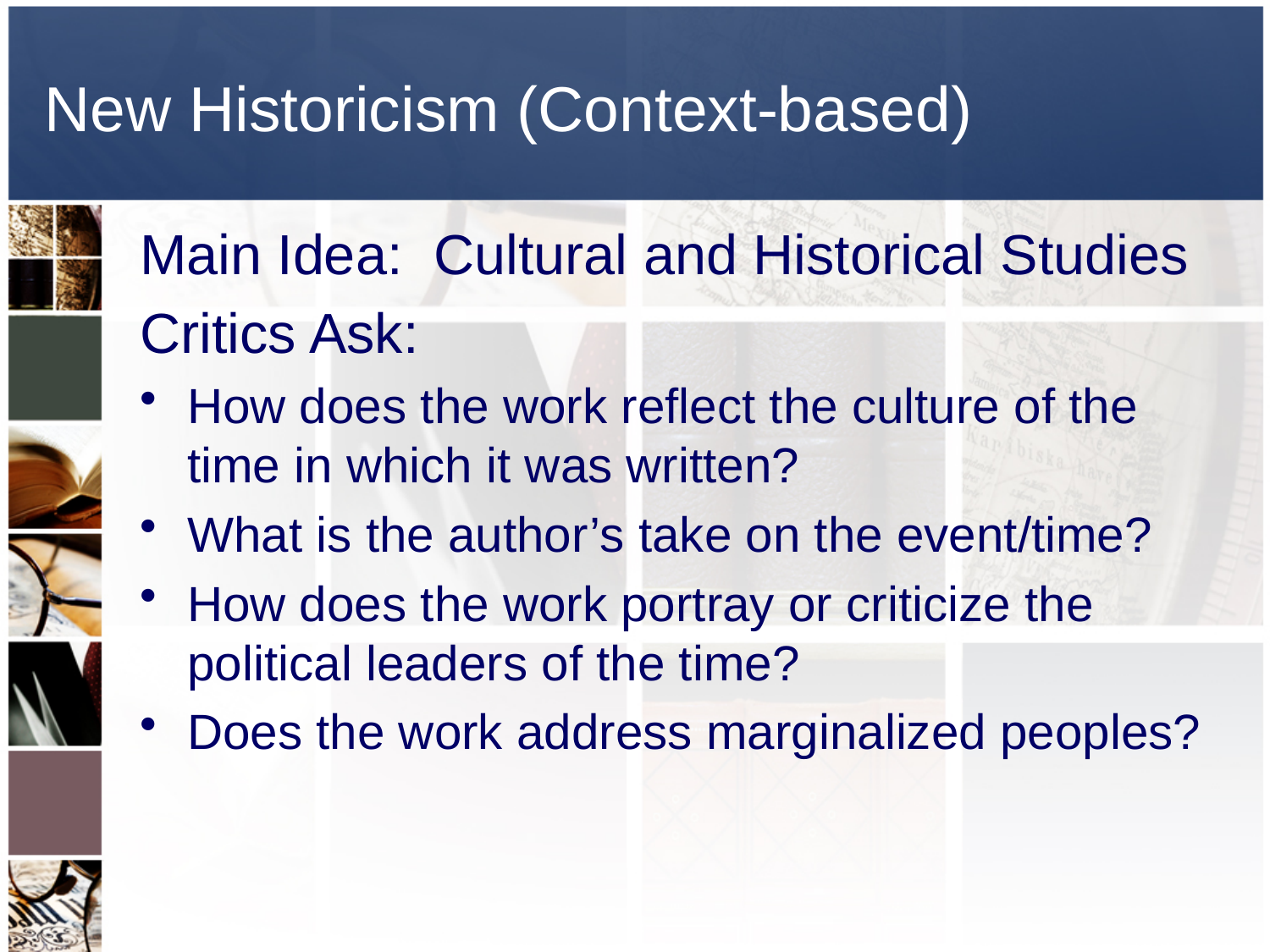

# New Historicism (Context-based)
Main Idea:  Cultural and Historical Studies
Critics Ask:
How does the work reflect the culture of the time in which it was written?
What is the author’s take on the event/time?
How does the work portray or criticize the political leaders of the time?
Does the work address marginalized peoples?